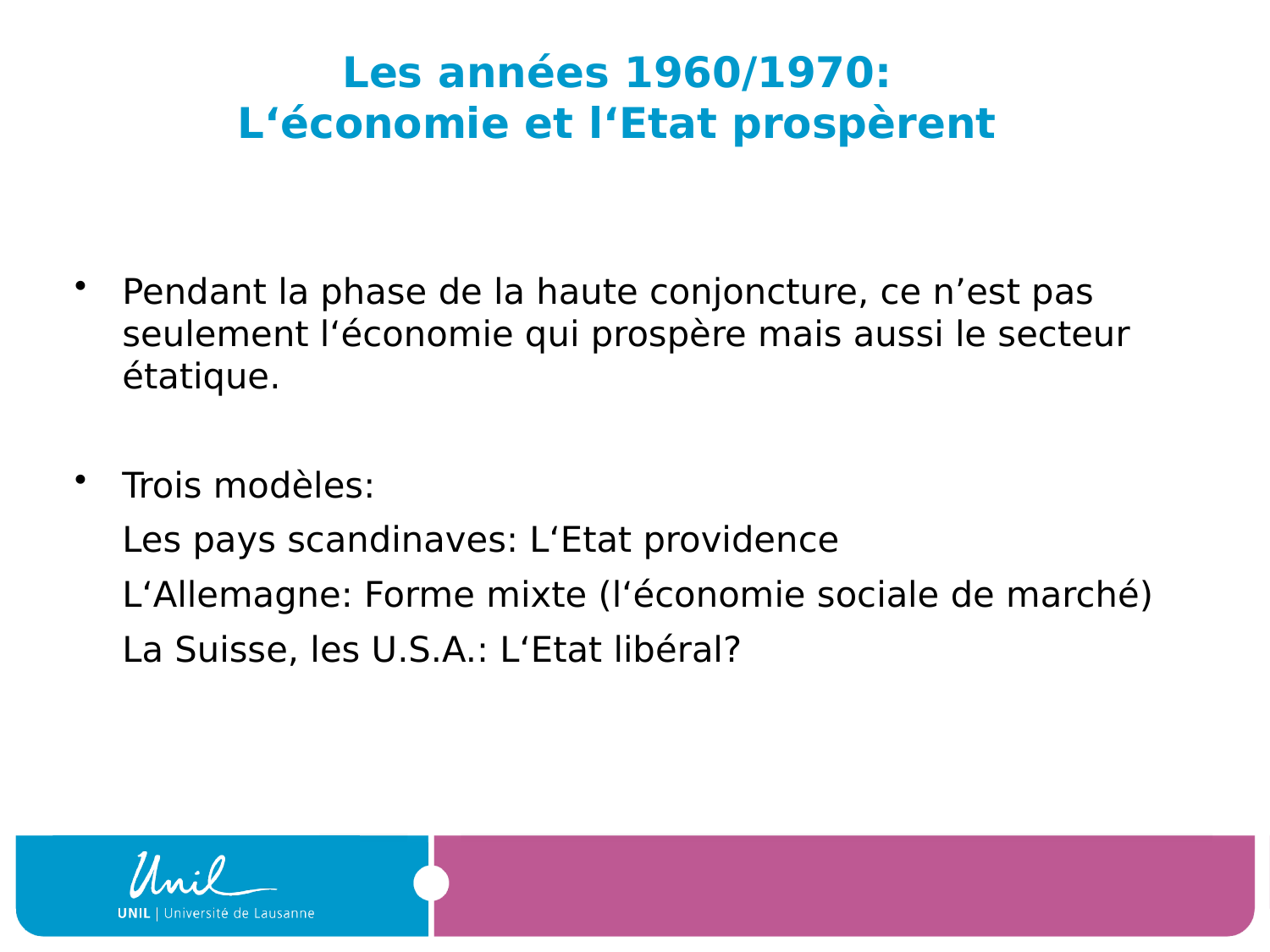

# Les années 1960/1970: L‘économie et l‘Etat prospèrent
Pendant la phase de la haute conjoncture, ce n’est pas seulement l‘économie qui prospère mais aussi le secteur étatique.

Trois modèles:
	Les pays scandinaves: L‘Etat providence
	L‘Allemagne: Forme mixte (l‘économie sociale de marché)
	La Suisse, les U.S.A.: L‘Etat libéral?